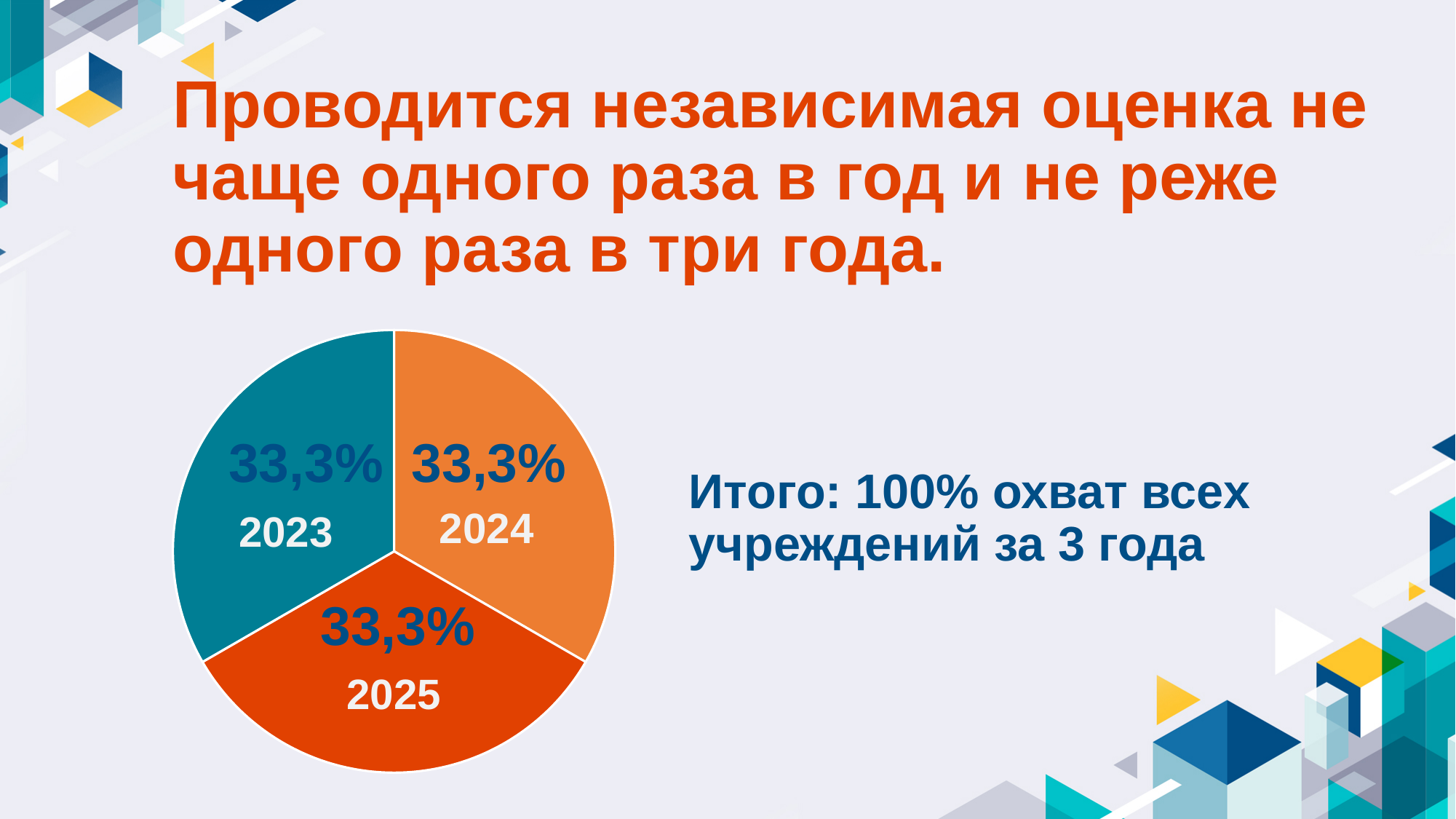

Проводится независимая оценка не чаще одного раза в год и не реже одного раза в три года.

### Chart

| Category | Продажи |
|---|---|
| Кв. 1 | 33.3 |
| Кв. 2 | 33.3 |
| Кв. 3 | 33.3 |
33,3%
33,3%
Итого: 100% охват всех учреждений за 3 года
2024
2023
33,3%
2025